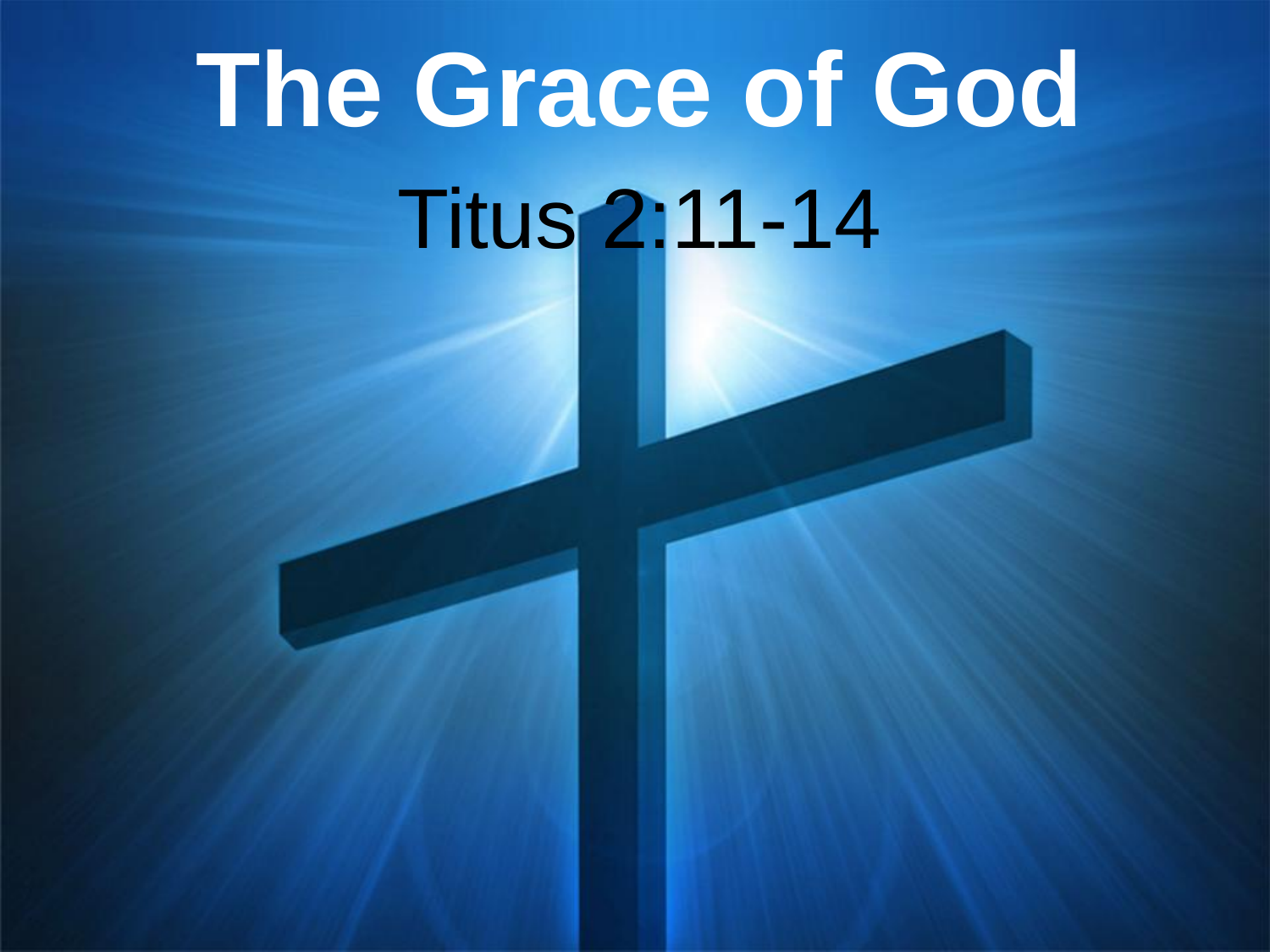

# The Grace of God
Titus 2:11-14